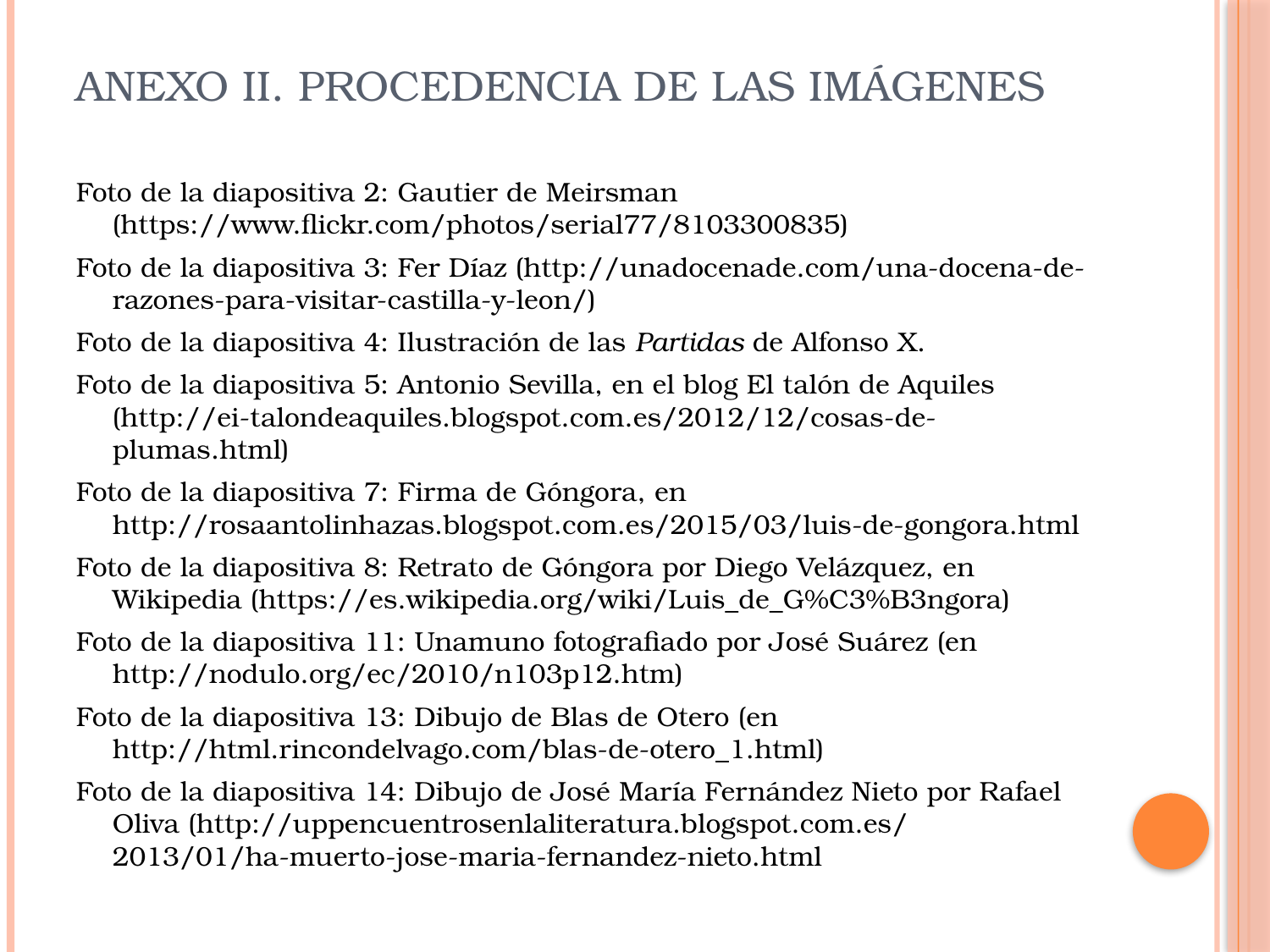

# ANEXO II. PROCEDENCIA DE LAS IMÁGENES

Foto de la diapositiva 2: Gautier de Meirsman (https://www.flickr.com/photos/serial77/8103300835)
Foto de la diapositiva 3: Fer Díaz (http://unadocenade.com/una-docena-de-razones-para-visitar-castilla-y-leon/)
Foto de la diapositiva 4: Ilustración de las Partidas de Alfonso X.
Foto de la diapositiva 5: Antonio Sevilla, en el blog El talón de Aquiles (http://ei-talondeaquiles.blogspot.com.es/2012/12/cosas-de-plumas.html)
Foto de la diapositiva 7: Firma de Góngora, en http://rosaantolinhazas.blogspot.com.es/2015/03/luis-de-gongora.html
Foto de la diapositiva 8: Retrato de Góngora por Diego Velázquez, en Wikipedia (https://es.wikipedia.org/wiki/Luis_de_G%C3%B3ngora)
Foto de la diapositiva 11: Unamuno fotografiado por José Suárez (en http://nodulo.org/ec/2010/n103p12.htm)
Foto de la diapositiva 13: Dibujo de Blas de Otero (en http://html.rincondelvago.com/blas-de-otero_1.html)
Foto de la diapositiva 14: Dibujo de José María Fernández Nieto por Rafael Oliva (http://uppencuentrosenlaliteratura.blogspot.com.es/ 2013/01/ha-muerto-jose-maria-fernandez-nieto.html